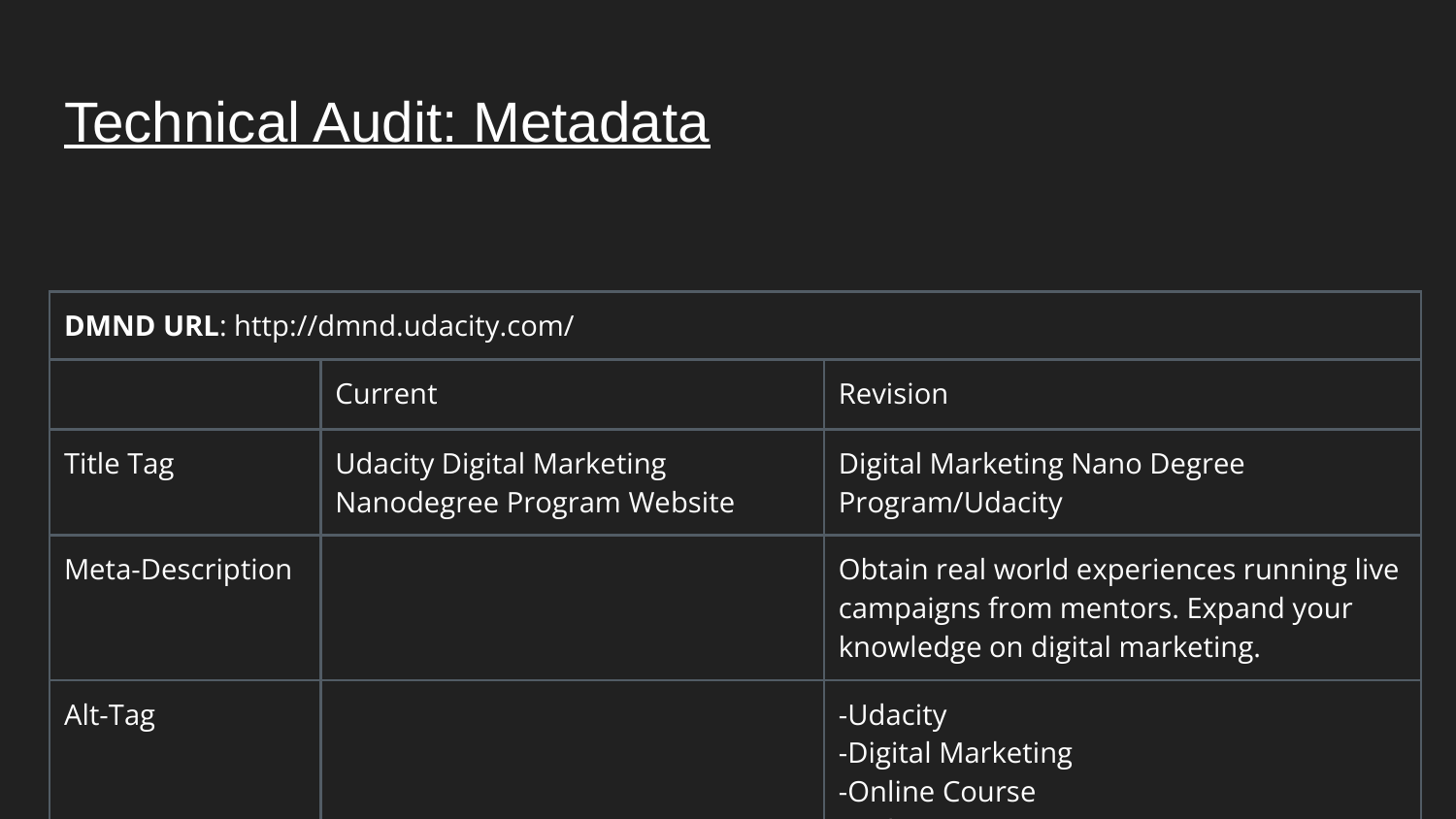

# Technical Audit: Metadata

| DMND URL: http://dmnd.udacity.com/ |  |  |
| --- | --- | --- |
|  | Current | Revision |
| Title Tag | Udacity Digital Marketing Nanodegree Program Website | Digital Marketing Nano Degree Program/Udacity |
| Meta-Description |  | Obtain real world experiences running live campaigns from mentors. Expand your knowledge on digital marketing. |
| Alt-Tag |  | -Udacity -Digital Marketing -Online Course -Online instructor |